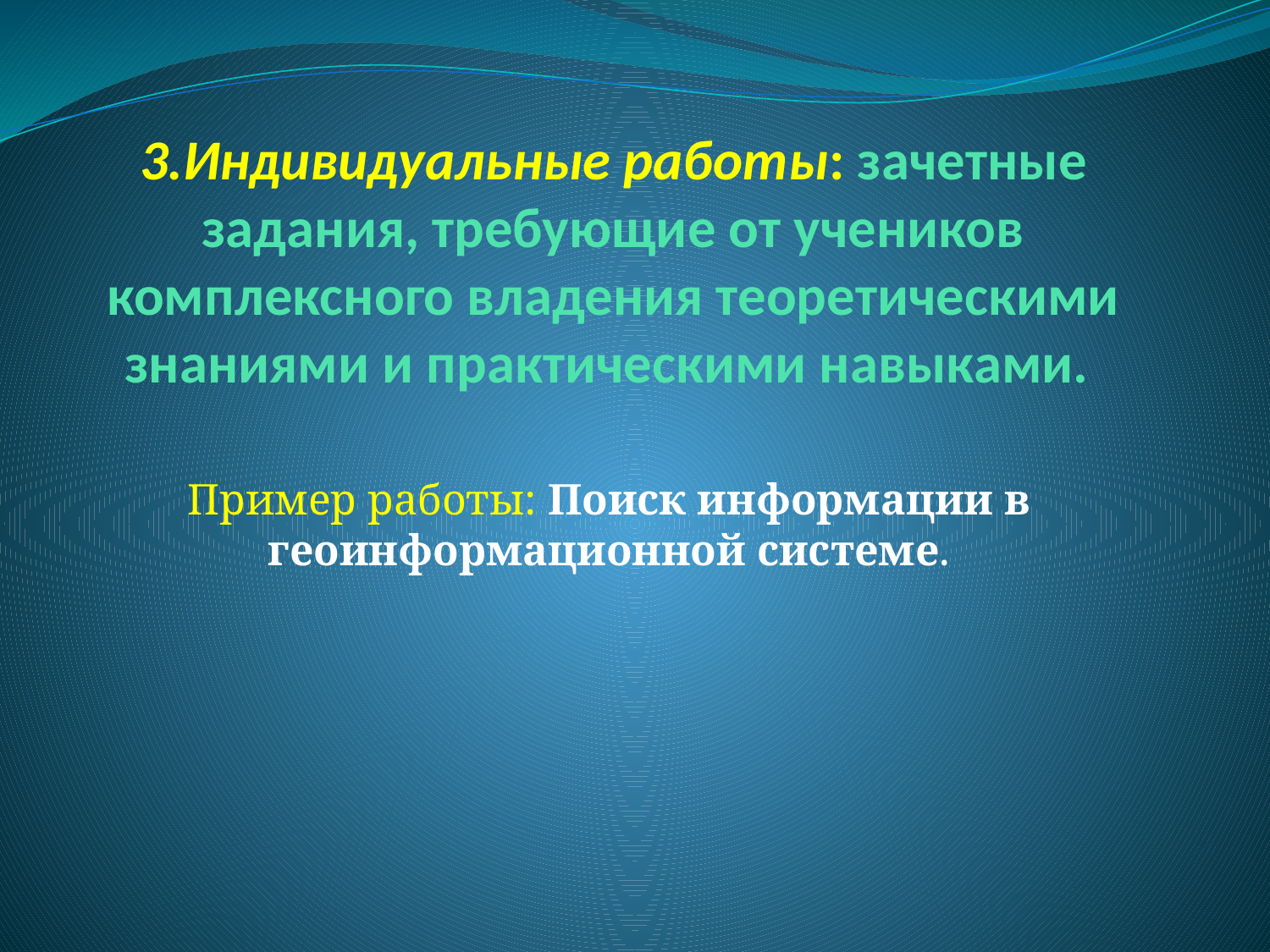

# 3.Индивидуальные работы: зачетные задания, требующие от учеников комплексного владения теоретическими знаниями и практическими навыками.

Пример работы: Поиск информации в геоинформационной системе.